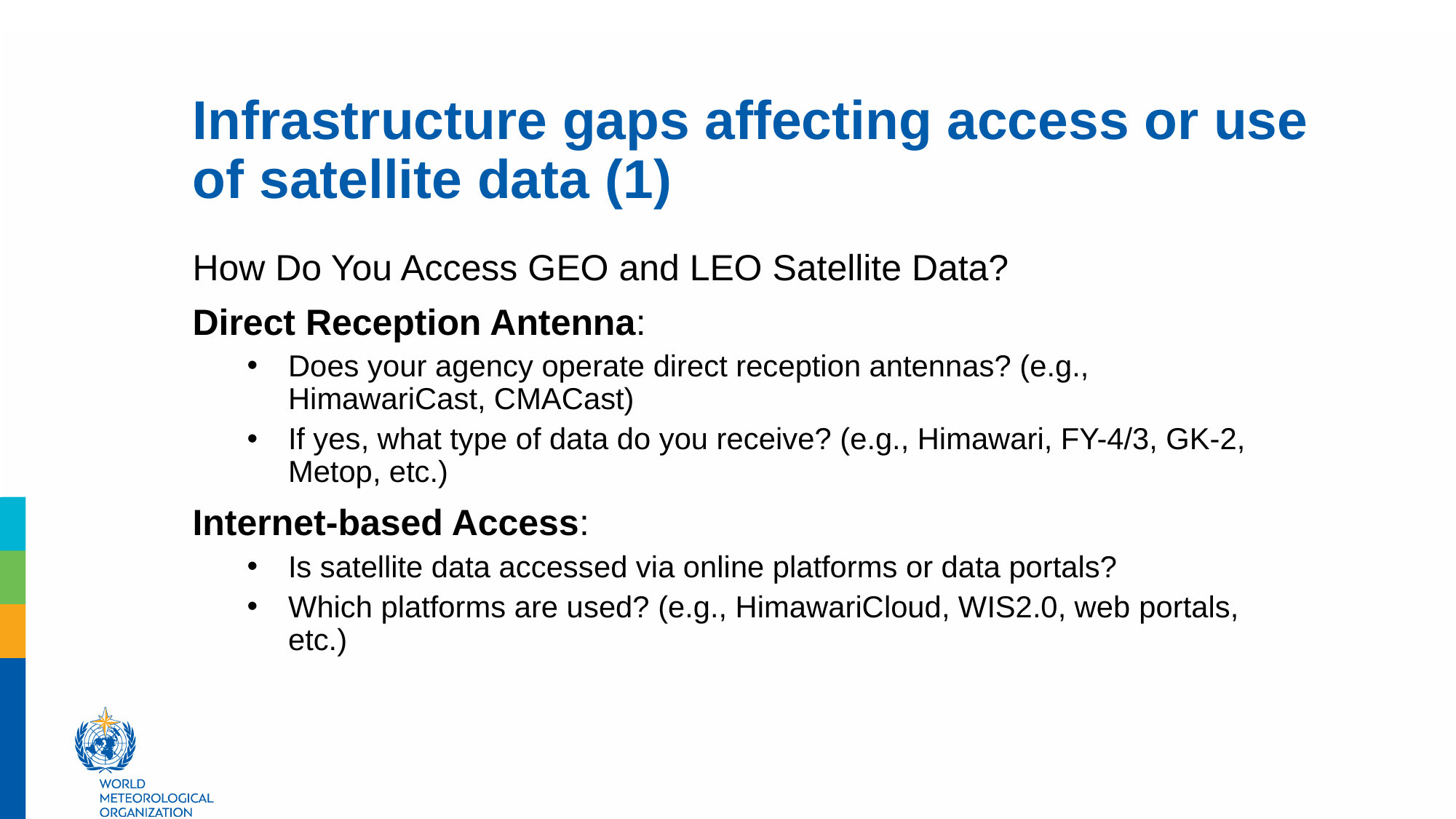

# Infrastructure gaps affecting access or use of satellite data (1)
How Do You Access GEO and LEO Satellite Data?
Direct Reception Antenna:
Does your agency operate direct reception antennas? (e.g., HimawariCast, CMACast)
If yes, what type of data do you receive? (e.g., Himawari, FY-4/3, GK-2, Metop, etc.)
Internet-based Access:
Is satellite data accessed via online platforms or data portals?
Which platforms are used? (e.g., HimawariCloud, WIS2.0, web portals, etc.)